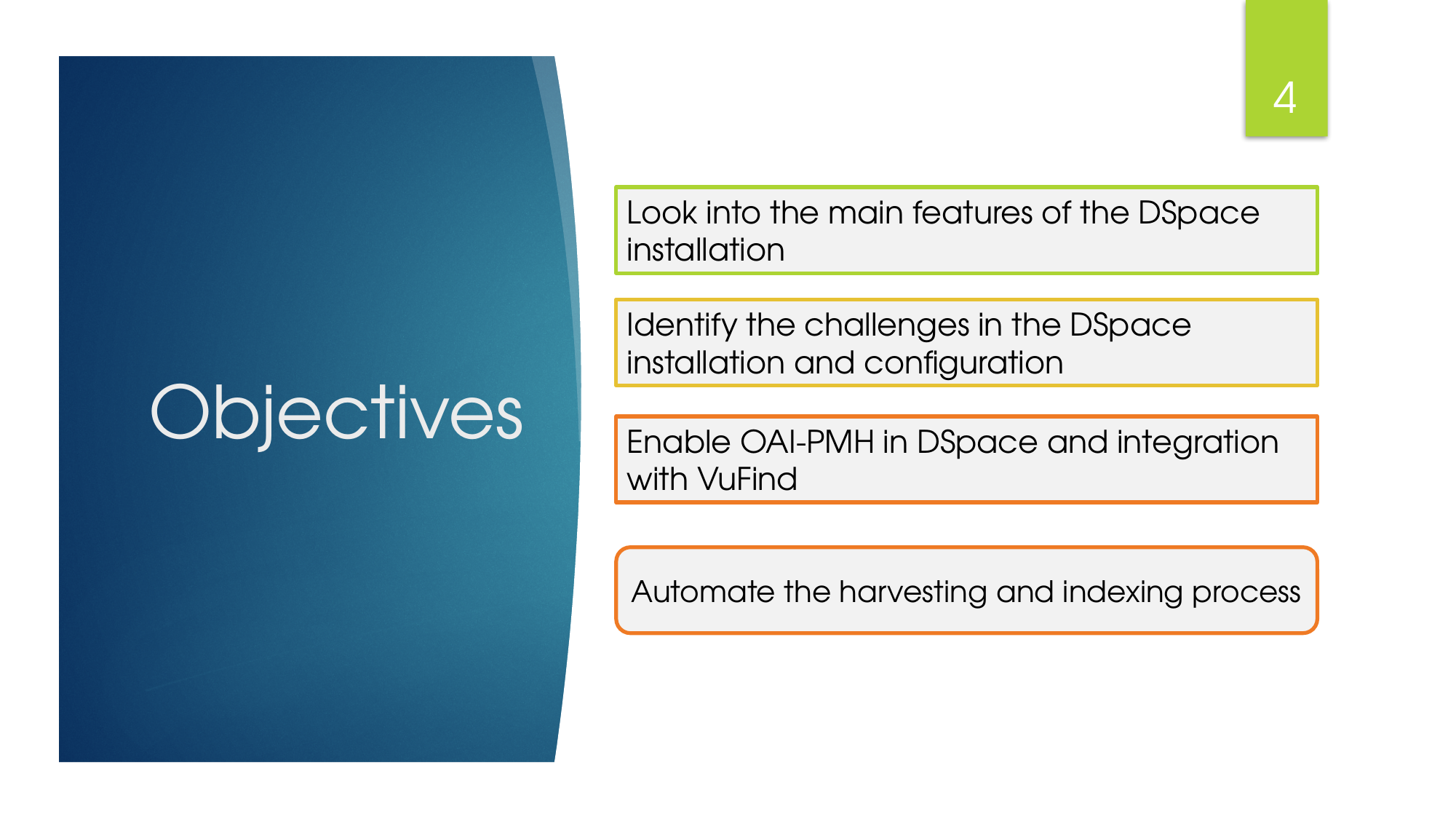

4
Look into the main features of the DSpace installation
# Objectives
Identify the challenges in the DSpace installation and configuration
Enable OAI-PMH in DSpace and integration with VuFind
Automate the harvesting and indexing process